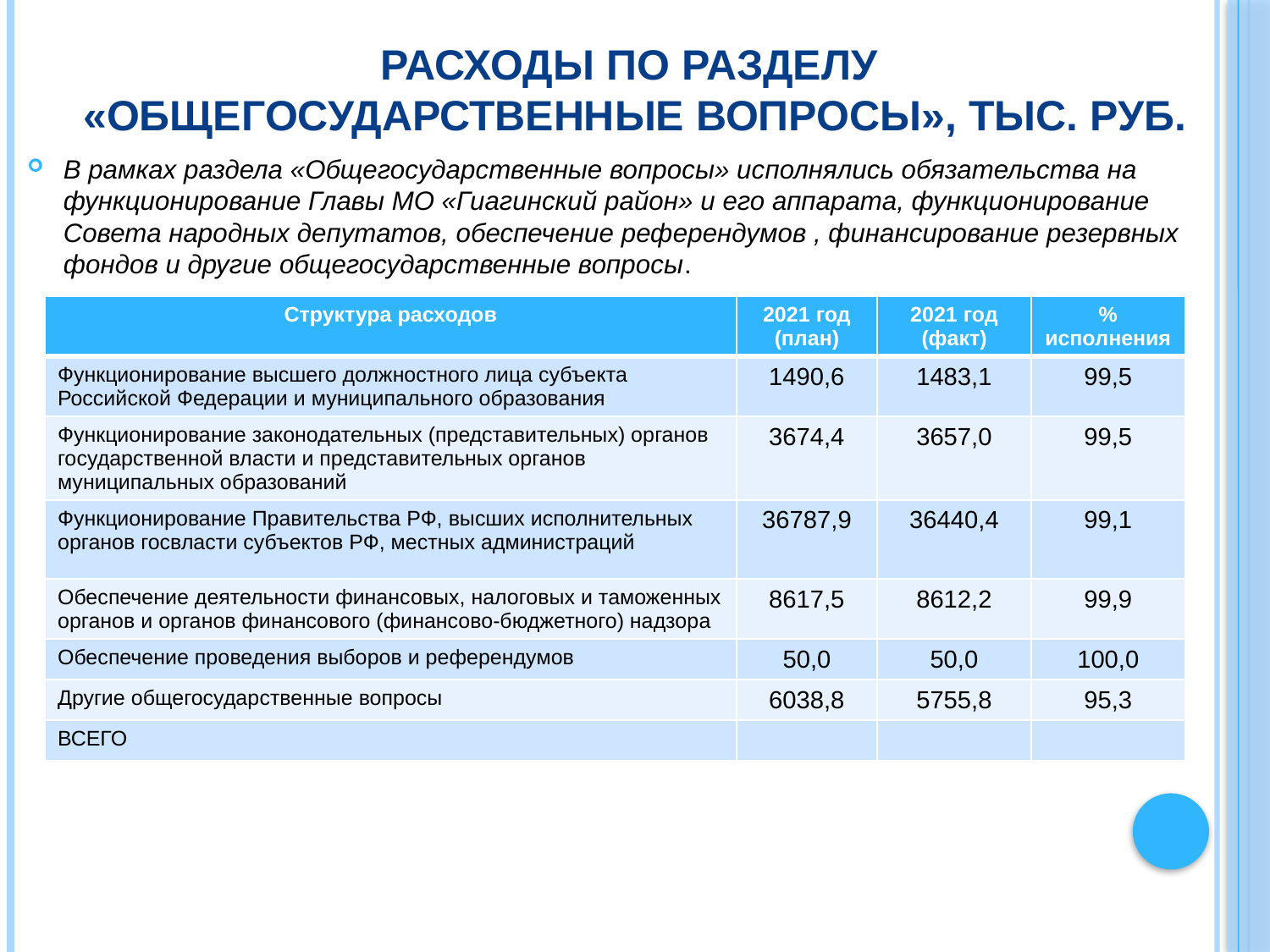

# Расходы по разделу «Общегосударственные вопросы», тыс. руб.
В рамках раздела «Общегосударственные вопросы» исполнялись обязательства на функционирование Главы МО «Гиагинский район» и его аппарата, функционирование Совета народных депутатов, обеспечение референдумов , финансирование резервных фондов и другие общегосударственные вопросы.
| Структура расходов | 2021 год (план) | 2021 год (факт) | % исполнения |
| --- | --- | --- | --- |
| Функционирование высшего должностного лица субъекта Российской Федерации и муниципального образования | 1490,6 | 1483,1 | 99,5 |
| Функционирование законодательных (представительных) органов государственной власти и представительных органов муниципальных образований | 3674,4 | 3657,0 | 99,5 |
| Функционирование Правительства РФ, высших исполнительных органов госвласти субъектов РФ, местных администраций | 36787,9 | 36440,4 | 99,1 |
| Обеспечение деятельности финансовых, налоговых и таможенных органов и органов финансового (финансово-бюджетного) надзора | 8617,5 | 8612,2 | 99,9 |
| Обеспечение проведения выборов и референдумов | 50,0 | 50,0 | 100,0 |
| Другие общегосударственные вопросы | 6038,8 | 5755,8 | 95,3 |
| ВСЕГО |  |  |  |